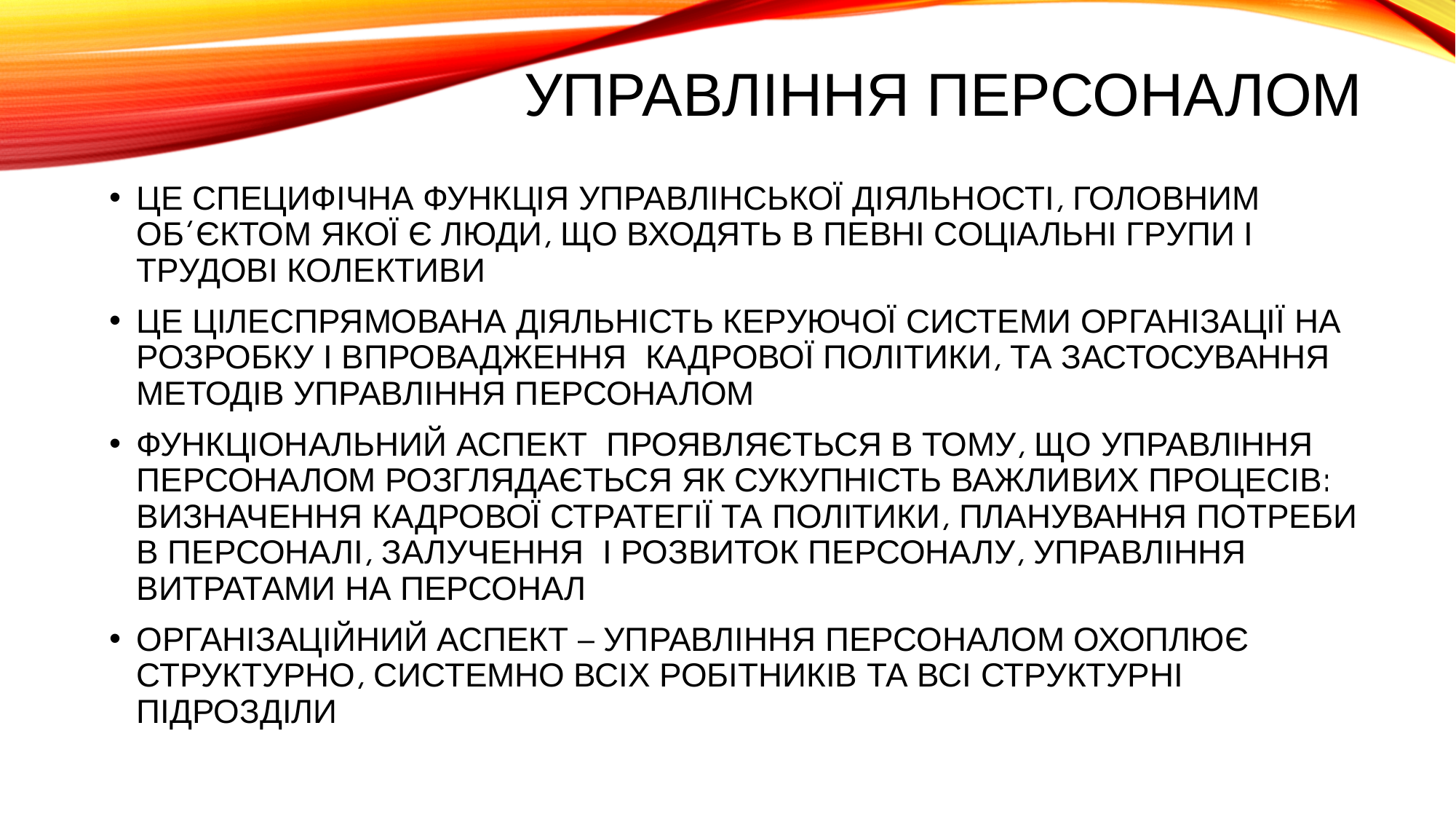

# УПРАВЛІННЯ ПЕРСОНАЛОМ
ЦЕ СПЕЦИФІЧНА ФУНКЦІЯ УПРАВЛІНСЬКОЇ ДІЯЛЬНОСТІ, ГОЛОВНИМ ОБ’ЄКТОМ ЯКОЇ Є ЛЮДИ, ЩО ВХОДЯТЬ В ПЕВНІ СОЦІАЛЬНІ ГРУПИ І ТРУДОВІ КОЛЕКТИВИ
ЦЕ ЦІЛЕСПРЯМОВАНА ДІЯЛЬНІСТЬ КЕРУЮЧОЇ СИСТЕМИ ОРГАНІЗАЦІЇ НА РОЗРОБКУ І ВПРОВАДЖЕННЯ  КАДРОВОЇ ПОЛІТИКИ, ТА ЗАСТОСУВАННЯ МЕТОДІВ УПРАВЛІННЯ ПЕРСОНАЛОМ
ФУНКЦІОНАЛЬНИЙ АСПЕКТ  ПРОЯВЛЯЄТЬСЯ В ТОМУ, ЩО УПРАВЛІННЯ ПЕРСОНАЛОМ РОЗГЛЯДАЄТЬСЯ ЯК СУКУПНІСТЬ ВАЖЛИВИХ ПРОЦЕСІВ: ВИЗНАЧЕННЯ КАДРОВОЇ СТРАТЕГІЇ ТА ПОЛІТИКИ, ПЛАНУВАННЯ ПОТРЕБИ В ПЕРСОНАЛІ, ЗАЛУЧЕННЯ  І РОЗВИТОК ПЕРСОНАЛУ, УПРАВЛІННЯ ВИТРАТАМИ НА ПЕРСОНАЛ
ОРГАНІЗАЦІЙНИЙ АСПЕКТ – УПРАВЛІННЯ ПЕРСОНАЛОМ ОХОПЛЮЄ СТРУКТУРНО, СИСТЕМНО ВСІХ РОБІТНИКІВ ТА ВСІ СТРУКТУРНІ ПІДРОЗДІЛИ